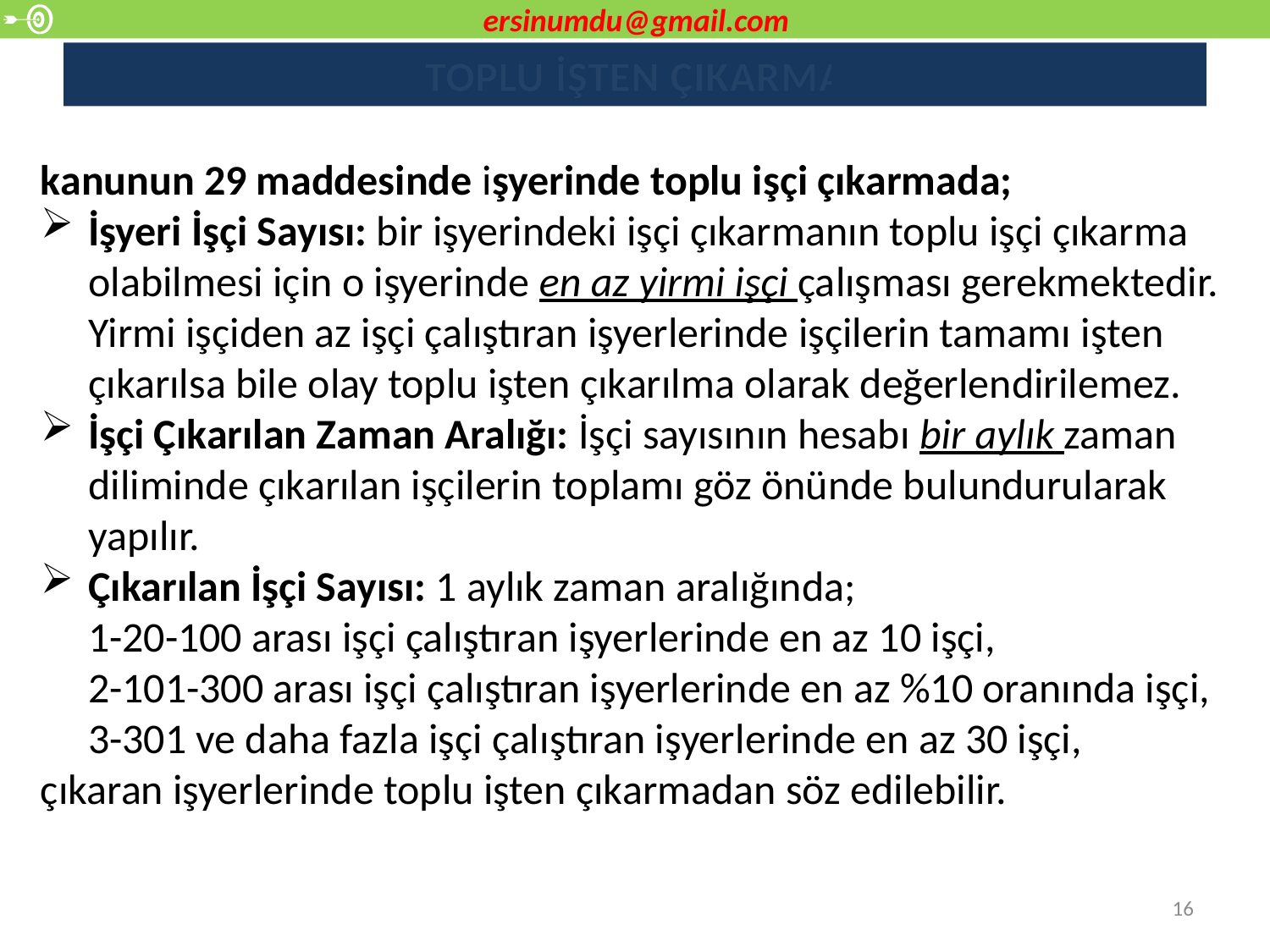

ersinumdu@gmail.com
# TOPLU İŞTEN ÇIKARMA
kanunun 29 maddesinde işyerinde toplu işçi çıkarmada;
İşyeri İşçi Sayısı: bir işyerindeki işçi çıkarmanın toplu işçi çıkarma olabilmesi için o işyerinde en az yirmi işçi çalışması gerekmektedir. Yirmi işçiden az işçi çalıştıran işyerlerinde işçilerin tamamı işten çıkarılsa bile olay toplu işten çıkarılma olarak değerlendirilemez.
İşçi Çıkarılan Zaman Aralığı: İşçi sayısının hesabı bir aylık zaman diliminde çıkarılan işçilerin toplamı göz önünde bulundurularak yapılır.
Çıkarılan İşçi Sayısı: 1 aylık zaman aralığında;
1-20-100 arası işçi çalıştıran işyerlerinde en az 10 işçi,
2-101-300 arası işçi çalıştıran işyerlerinde en az %10 oranında işçi,
3-301 ve daha fazla işçi çalıştıran işyerlerinde en az 30 işçi,
çıkaran işyerlerinde toplu işten çıkarmadan söz edilebilir.
16